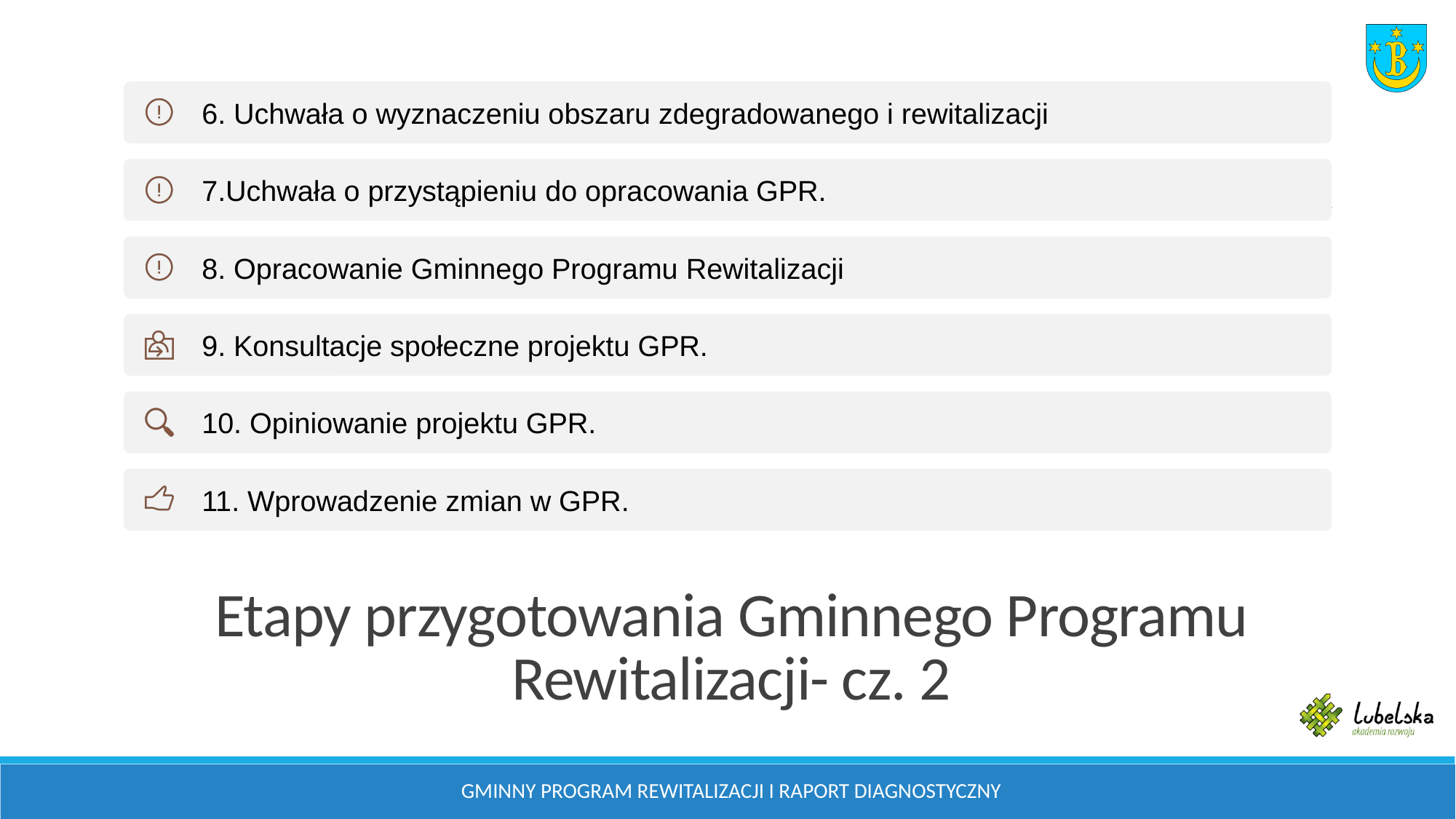

6. Uchwała o wyznaczeniu obszaru zdegradowanego i rewitalizacji
7.Uchwała o przystąpieniu do opracowania GPR.
8. Opracowanie Gminnego Programu Rewitalizacji
9. Konsultacje społeczne projektu GPR.
10. Opiniowanie projektu GPR.
11. Wprowadzenie zmian w GPR.
# Etapy przygotowania Gminnego Programu Rewitalizacji- cz. 2